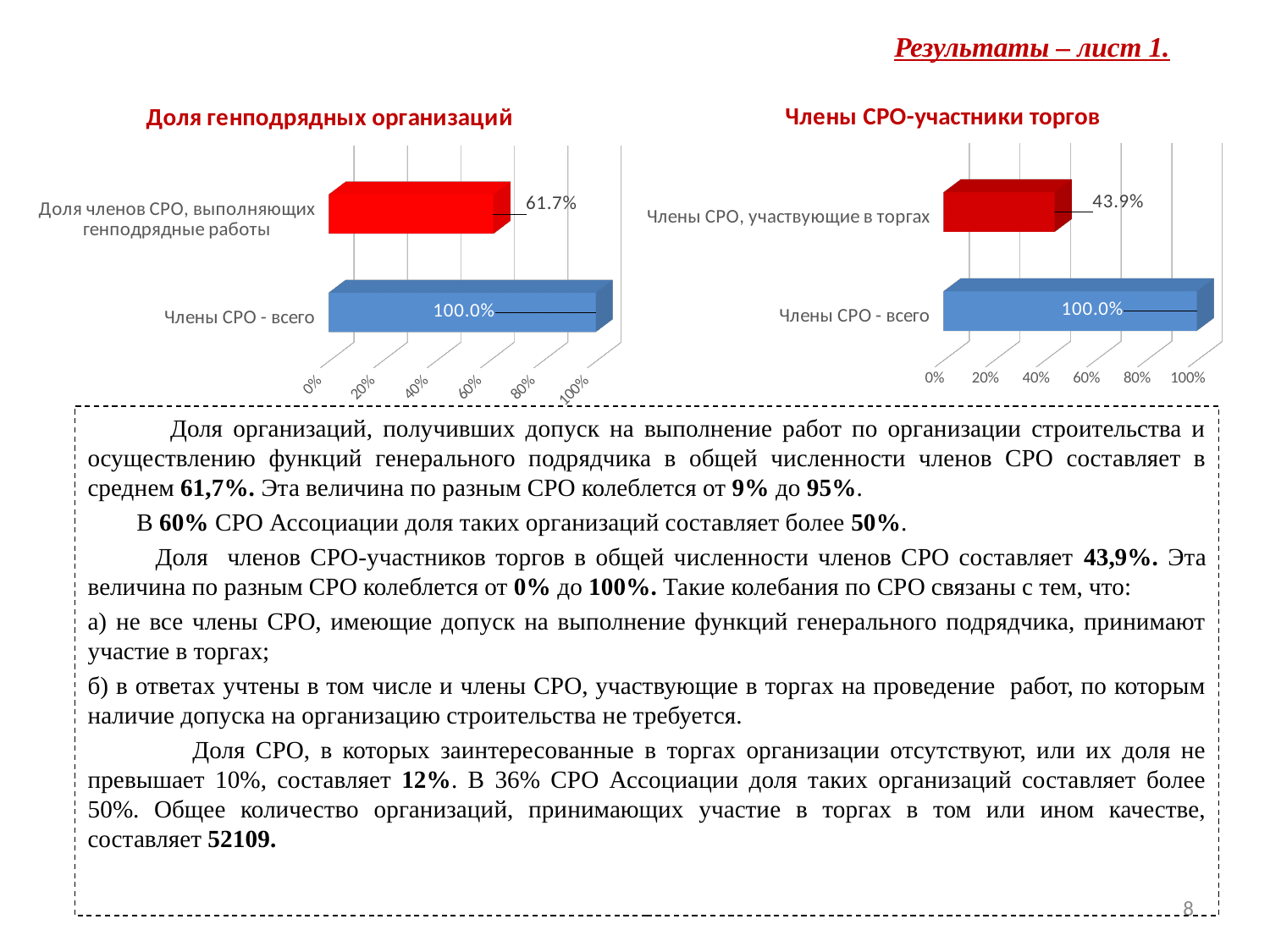

# Результаты – лист 1.

[unsupported chart]

[unsupported chart]

        Доля организаций, получивших допуск на выполнение работ по организации строительства и осуществлению функций генерального подрядчика в общей численности членов СРО составляет в среднем 61,7%. Эта величина по разным СРО колеблется от 9% до 95%.
        В 60% СРО Ассоциации доля таких организаций составляет более 50%.
       Доля  членов СРО-участников торгов в общей численности членов СРО составляет 43,9%. Эта величина по разным СРО колеблется от 0% до 100%. Такие колебания по СРО связаны с тем, что:
а) не все члены СРО, имеющие допуск на выполнение функций генерального подрядчика, принимают участие в торгах;
б) в ответах учтены в том числе и члены СРО, участвующие в торгах на проведение  работ, по которым наличие допуска на организацию строительства не требуется.
          Доля СРО, в которых заинтересованные в торгах организации отсутствуют, или их доля не превышает 10%, составляет 12%. В 36% СРО Ассоциации доля таких организаций составляет более 50%. Общее количество организаций, принимающих участие в торгах в том или ином качестве, составляет 52109.

8